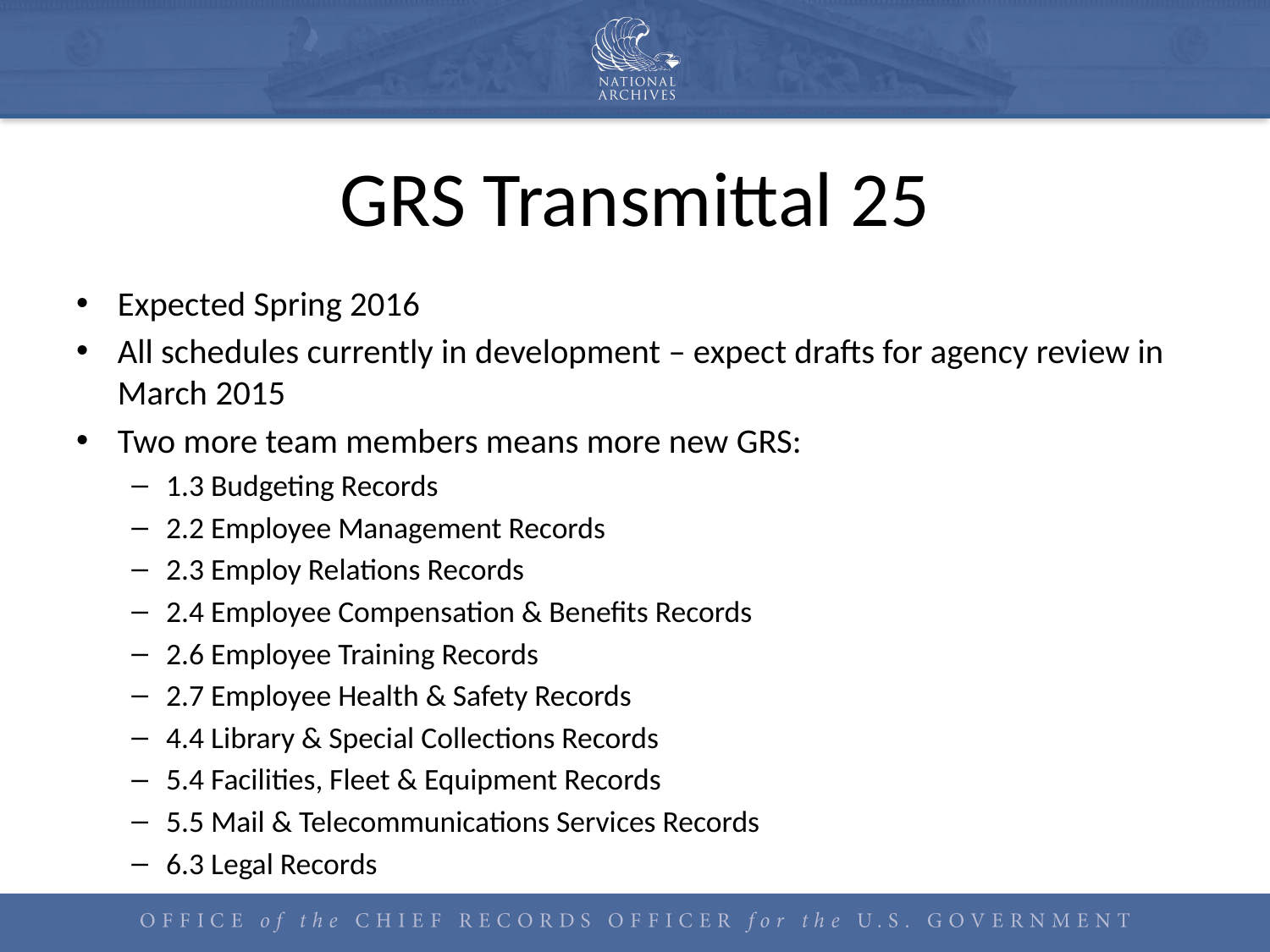

# GRS Transmittal 25
Expected Spring 2016
All schedules currently in development – expect drafts for agency review in March 2015
Two more team members means more new GRS:
1.3 Budgeting Records
2.2 Employee Management Records
2.3 Employ Relations Records
2.4 Employee Compensation & Benefits Records
2.6 Employee Training Records
2.7 Employee Health & Safety Records
4.4 Library & Special Collections Records
5.4 Facilities, Fleet & Equipment Records
5.5 Mail & Telecommunications Services Records
6.3 Legal Records